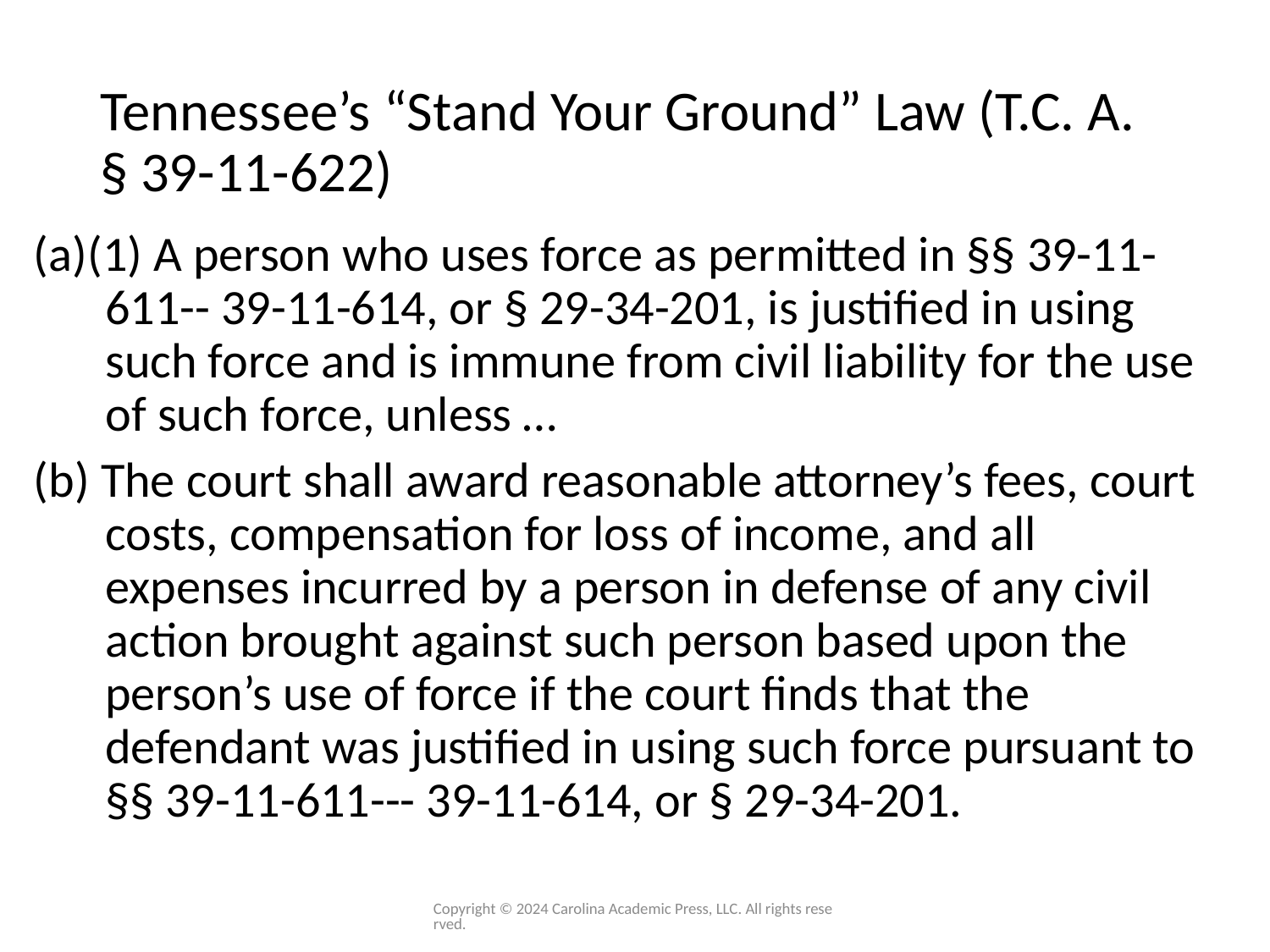

# Tennessee’s “Stand Your Ground” Law (T.C. A. § 39-11-622)
(a)(1) A person who uses force as permitted in §§ 39-11-611-- 39-11-614, or § 29-34-201, is justified in using such force and is immune from civil liability for the use of such force, unless …
(b) The court shall award reasonable attorney’s fees, court costs, compensation for loss of income, and all expenses incurred by a person in defense of any civil action brought against such person based upon the person’s use of force if the court finds that the defendant was justified in using such force pursuant to §§ 39-11-611--- 39-11-614, or § 29-34-201.
Copyright © 2024 Carolina Academic Press, LLC. All rights reserved.